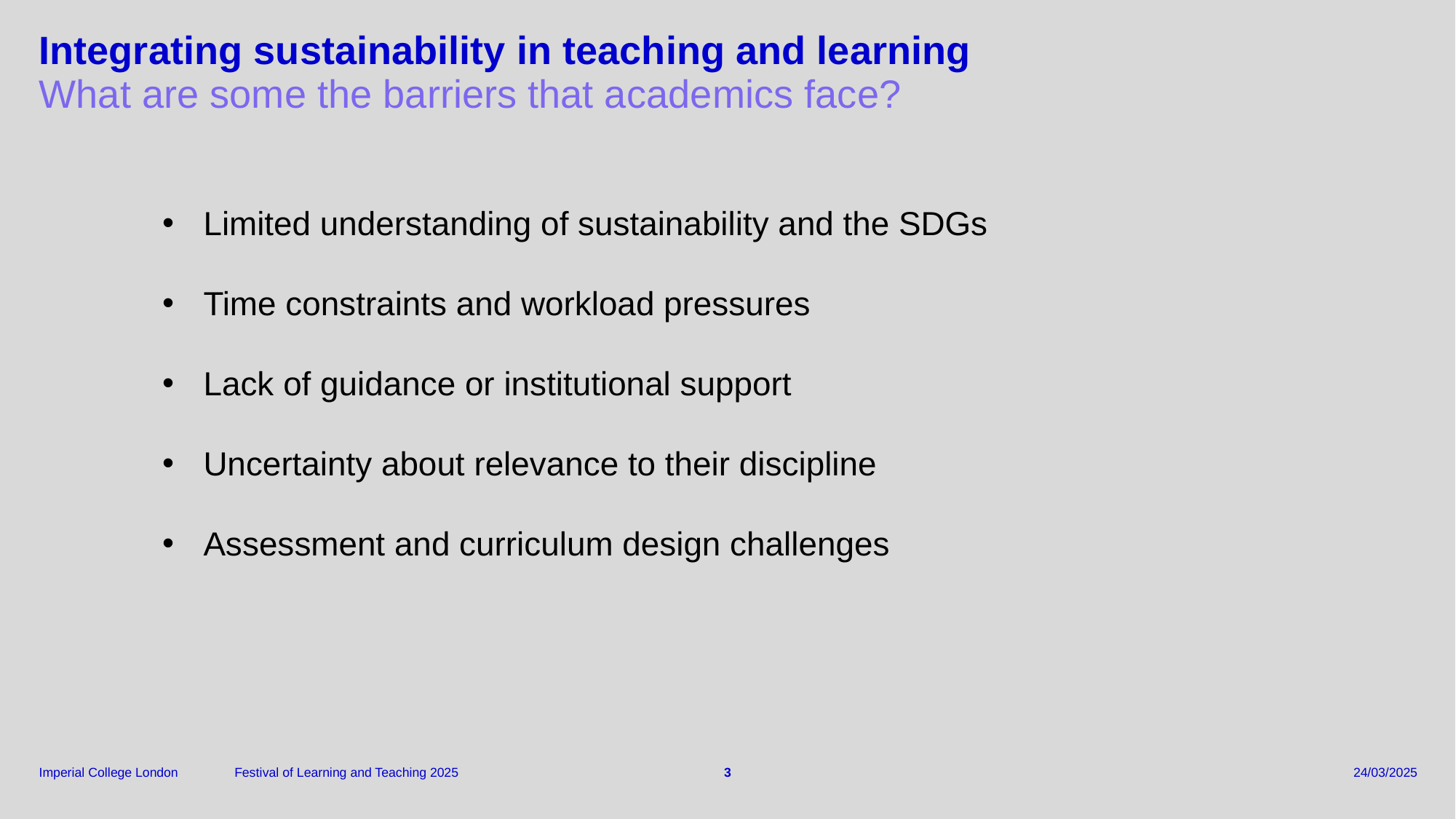

# Integrating sustainability in teaching and learning
What are some the barriers that academics face?
Limited understanding of sustainability and the SDGs
Time constraints and workload pressures
Lack of guidance or institutional support
Uncertainty about relevance to their discipline
Assessment and curriculum design challenges

Festival of Learning and Teaching 2025
3
24/03/2025